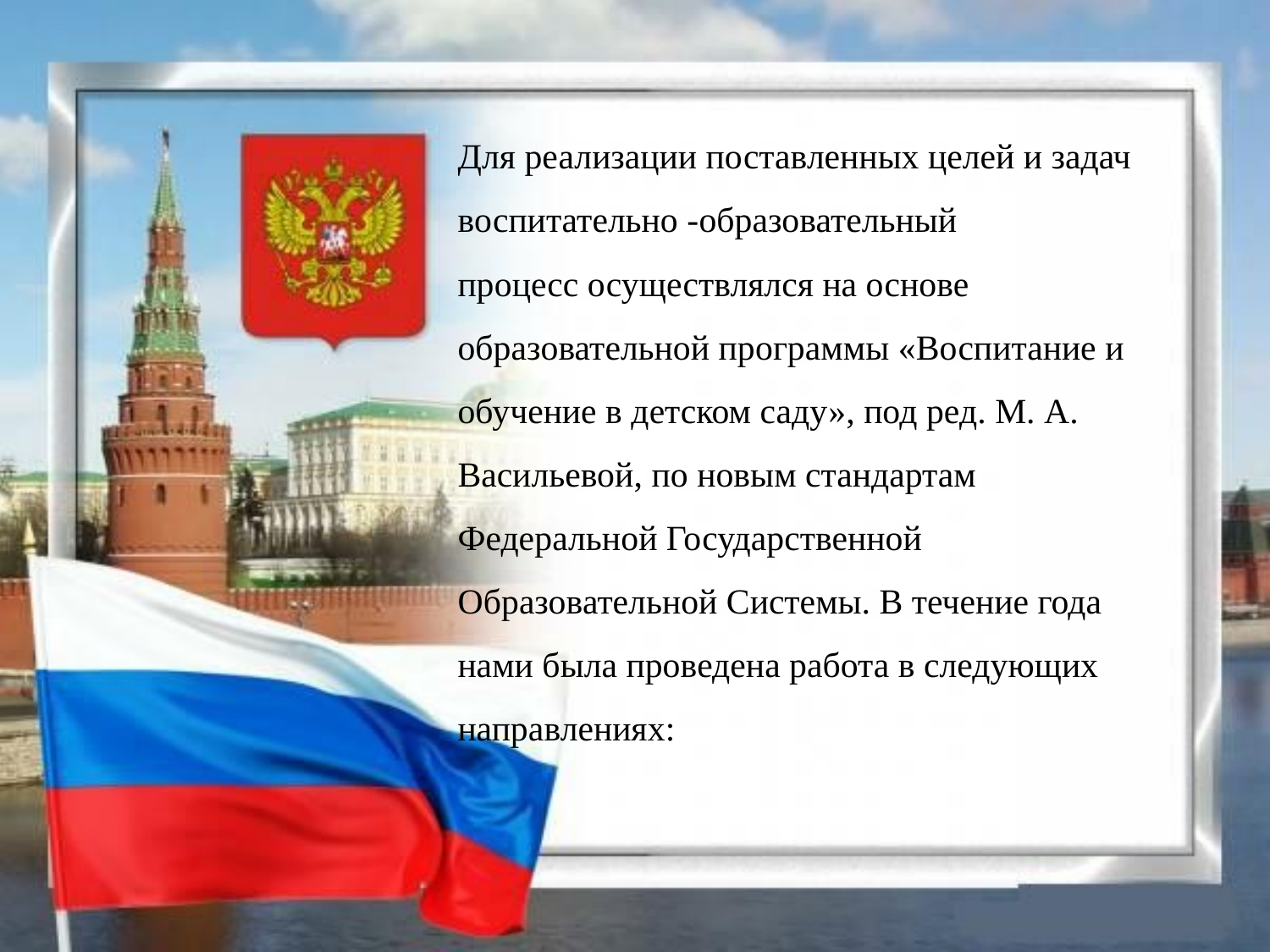

Для реализации поставленных целей и задач воспитательно -образовательный процесс осуществлялся на основе образовательной программы «Воспитание и обучение в детском саду», под ред. М. А. Васильевой, по новым стандартам Федеральной Государственной Образовательной Системы. В течение года нами была проведена работа в следующих направлениях:

#